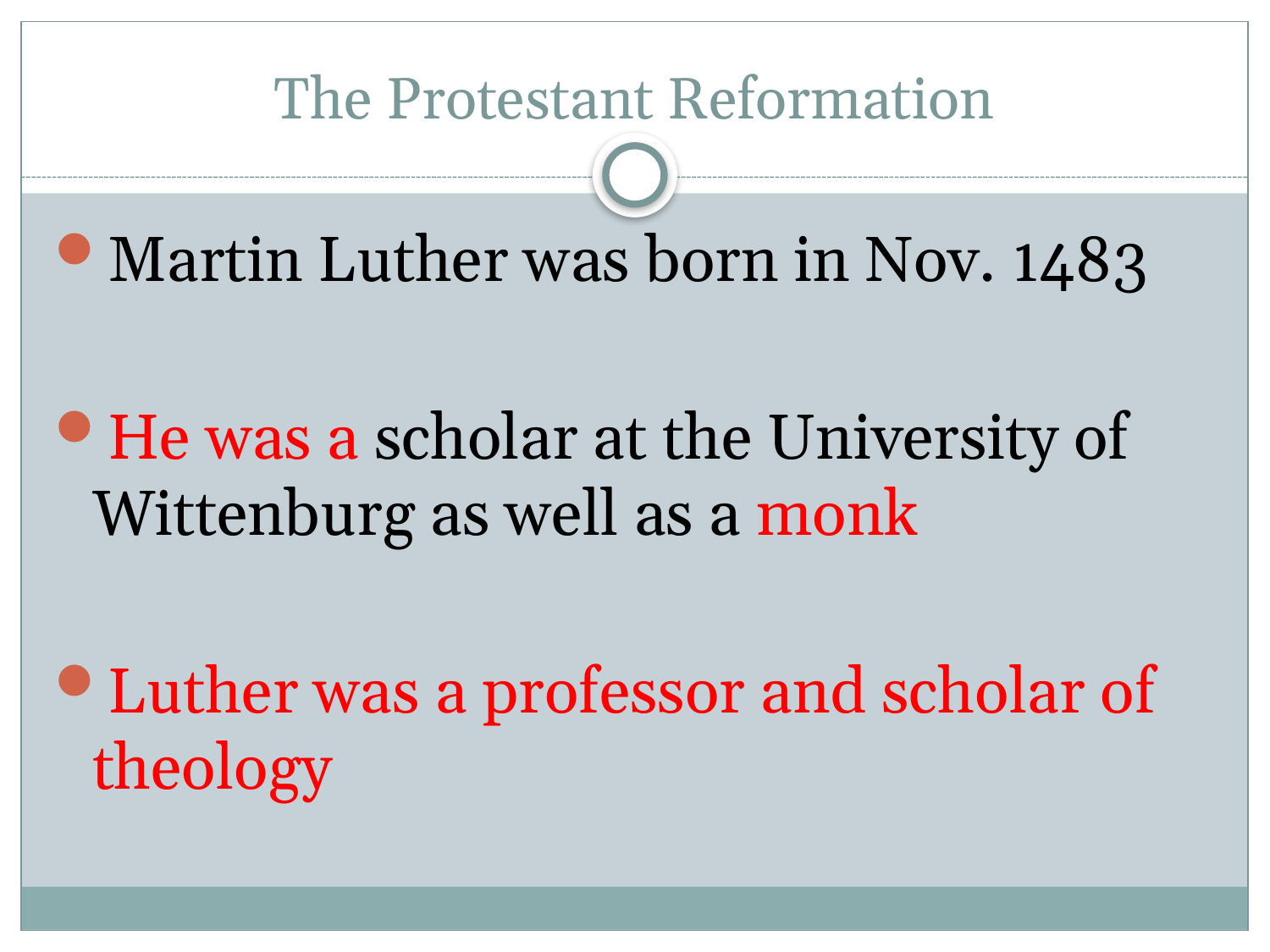

# The Protestant Reformation
Martin Luther was born in Nov. 1483

He was a scholar at the University of Wittenburg as well as a monk

Luther was a professor and scholar of theology